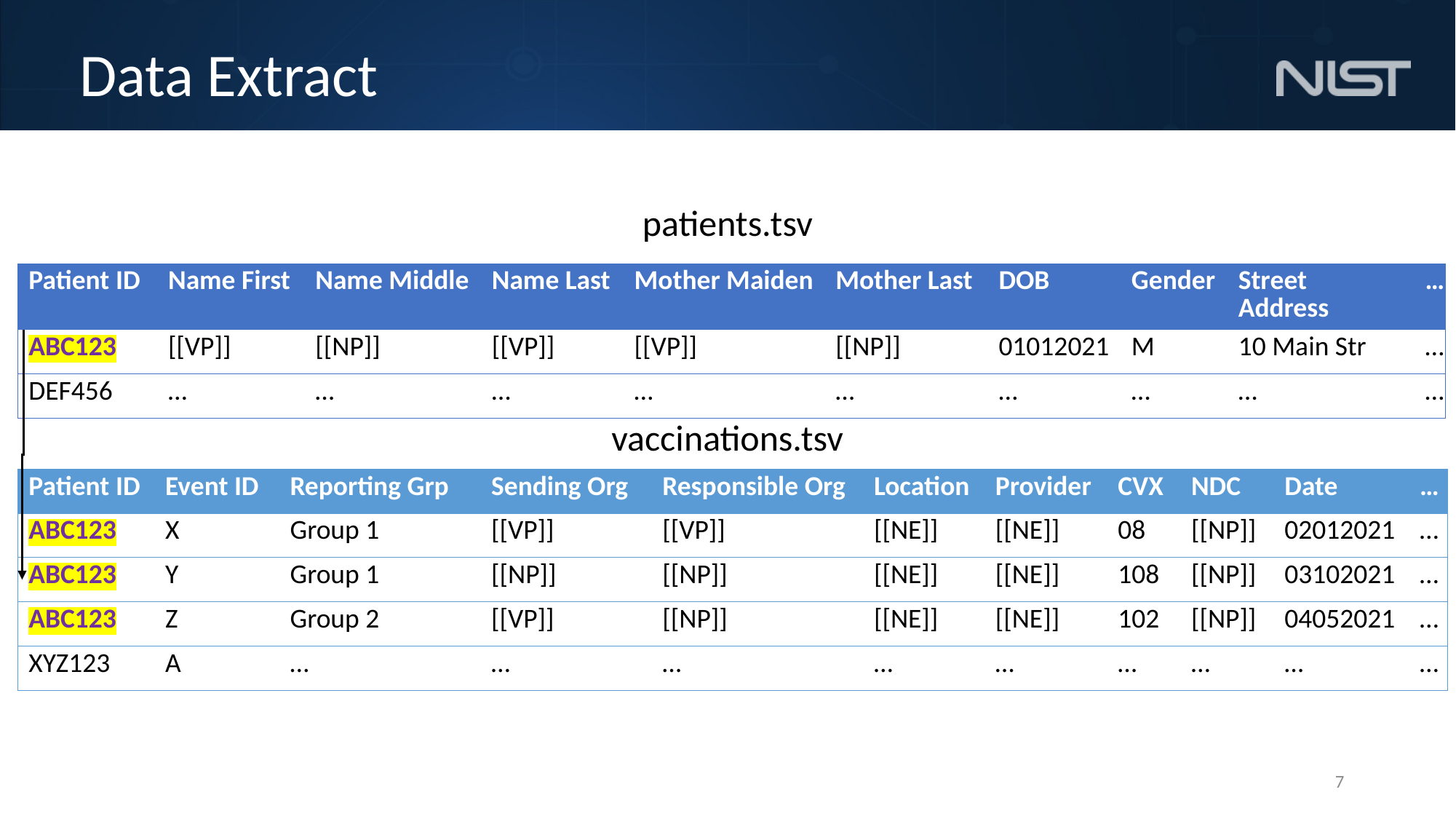

# Data Extract
patients.tsv
| Patient ID | Name First | Name Middle | Name Last | Mother Maiden | Mother Last | DOB | Gender | Street Address | … |
| --- | --- | --- | --- | --- | --- | --- | --- | --- | --- |
| ABC123 | [[VP]] | [[NP]] | [[VP]] | [[VP]] | [[NP]] | 01012021 | M | 10 Main Str | … |
| DEF456 | … | … | … | … | … | … | … | … | … |
vaccinations.tsv
| Patient ID | Event ID | Reporting Grp | Sending Org | Responsible Org | Location | Provider | CVX | NDC | Date | … |
| --- | --- | --- | --- | --- | --- | --- | --- | --- | --- | --- |
| ABC123 | X | Group 1 | [[VP]] | [[VP]] | [[NE]] | [[NE]] | 08 | [[NP]] | 02012021 | … |
| ABC123 | Y | Group 1 | [[NP]] | [[NP]] | [[NE]] | [[NE]] | 108 | [[NP]] | 03102021 | … |
| ABC123 | Z | Group 2 | [[VP]] | [[NP]] | [[NE]] | [[NE]] | 102 | [[NP]] | 04052021 | … |
| XYZ123 | A | … | … | … | … | … | … | … | … | … |
7